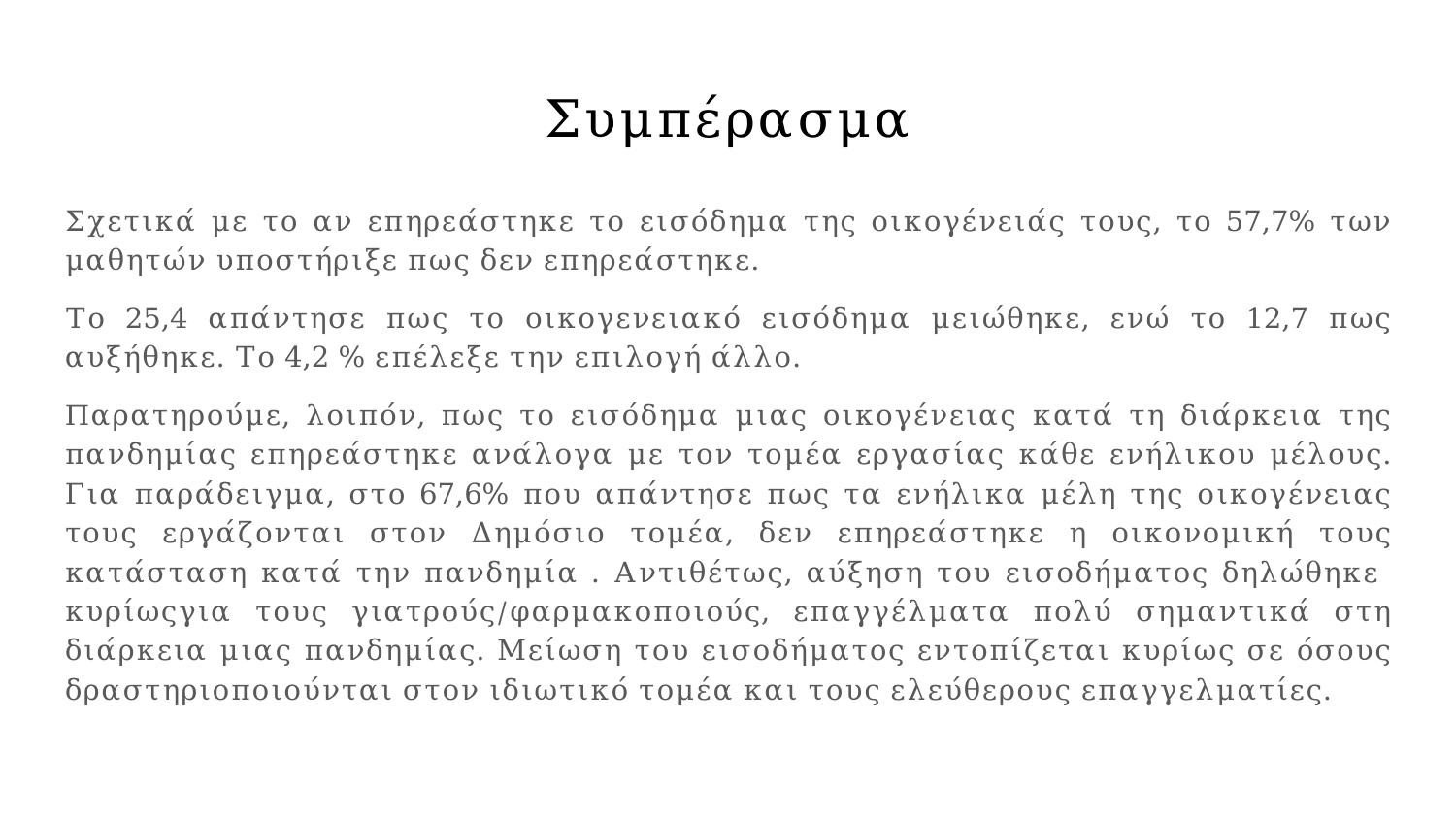

# Συμπέρασμα
Σχετικά με το αν επηρεάστηκε το εισόδημα της οικογένειάς τους, το 57,7% των μαθητών υποστήριξε πως δεν επηρεάστηκε.
Το 25,4 απάντησε πως το οικογενειακό εισόδημα μειώθηκε, ενώ το 12,7 πως αυξήθηκε. Το 4,2 % επέλεξε την επιλογή άλλο.
Παρατηρούμε, λοιπόν, πως το εισόδημα μιας οικογένειας κατά τη διάρκεια της πανδημίας επηρεάστηκε ανάλογα με τον τομέα εργασίας κάθε ενήλικου μέλους. Για παράδειγμα, στο 67,6% που απάντησε πως τα ενήλικα μέλη της οικογένειας τους εργάζονται στον Δημόσιο τομέα, δεν επηρεάστηκε η οικονομική τους κατάσταση κατά την πανδημία . Αντιθέτως, αύξηση του εισοδήματος δηλώθηκε  κυρίωςγια τους γιατρούς/φαρμακοποιούς, επαγγέλματα πολύ σημαντικά στη διάρκεια μιας πανδημίας. Μείωση του εισοδήματος εντοπίζεται κυρίως σε όσους δραστηριοποιούνται στον ιδιωτικό τομέα και τους ελεύθερους επαγγελματίες.